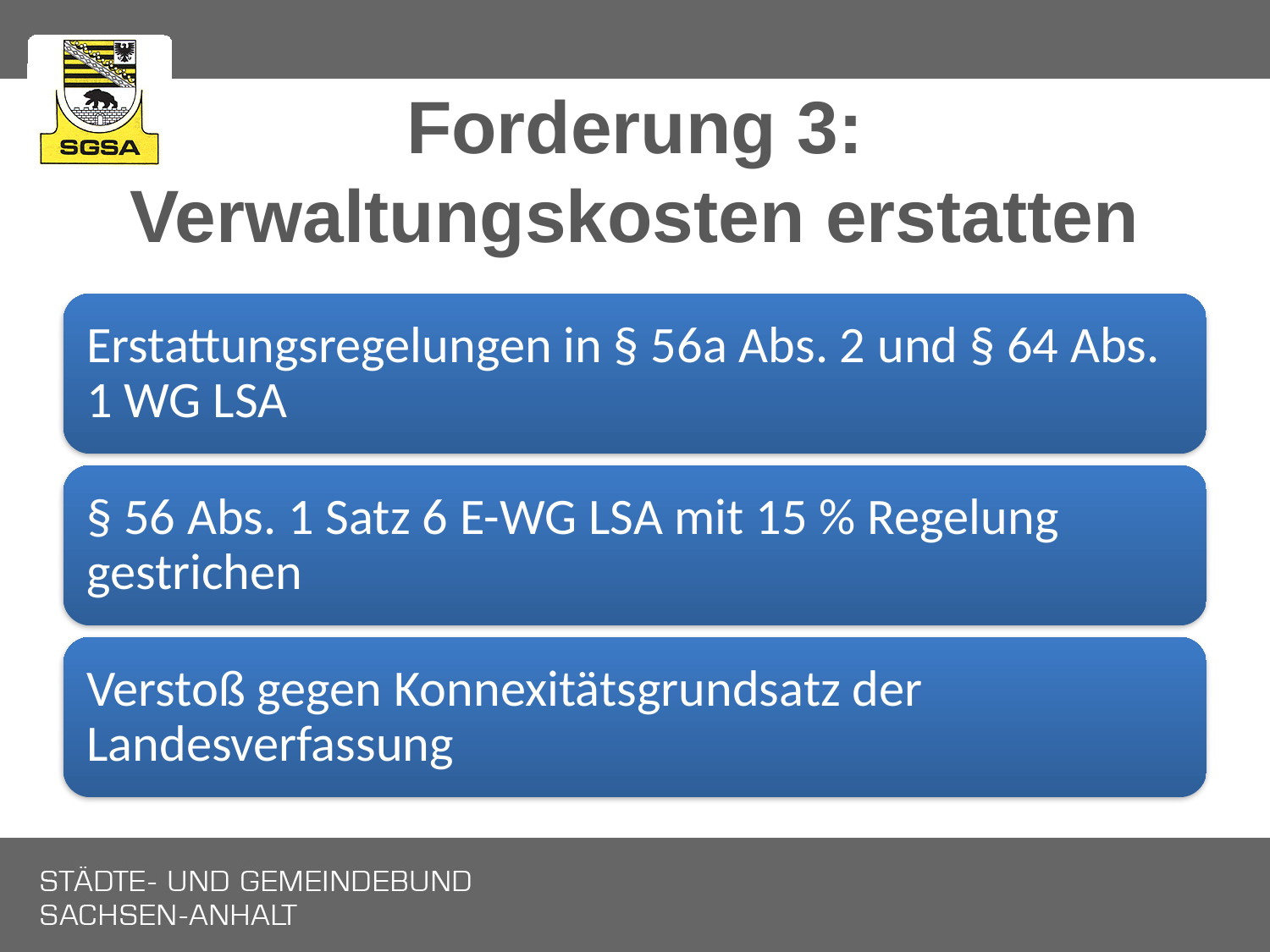

# Forderung 3: Verwaltungskosten erstatten
Erstattungsregelungen in § 56a Abs. 2 und § 64 Abs. 1 WG LSA
§ 56 Abs. 1 Satz 6 E-WG LSA mit 15 % Regelung gestrichen
Verstoß gegen Konnexitätsgrundsatz der Landesverfassung